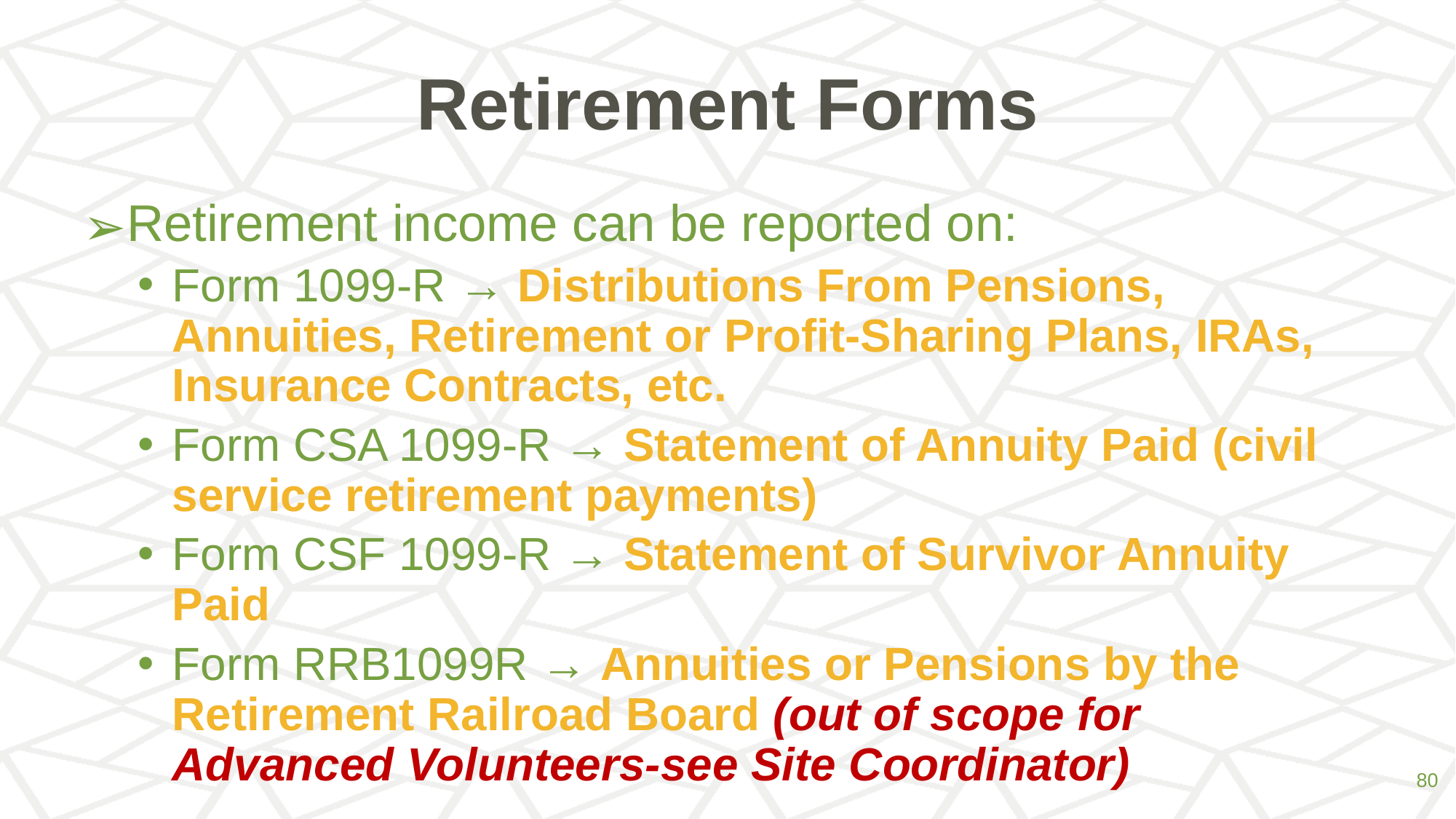

# Retirement Forms
Retirement income can be reported on:
Form 1099-R → Distributions From Pensions, Annuities, Retirement or Profit-Sharing Plans, IRAs, Insurance Contracts, etc.
Form CSA 1099-R → Statement of Annuity Paid (civil service retirement payments)
Form CSF 1099-R → Statement of Survivor Annuity Paid
Form RRB1099R → Annuities or Pensions by the Retirement Railroad Board (out of scope for Advanced Volunteers-see Site Coordinator)
80